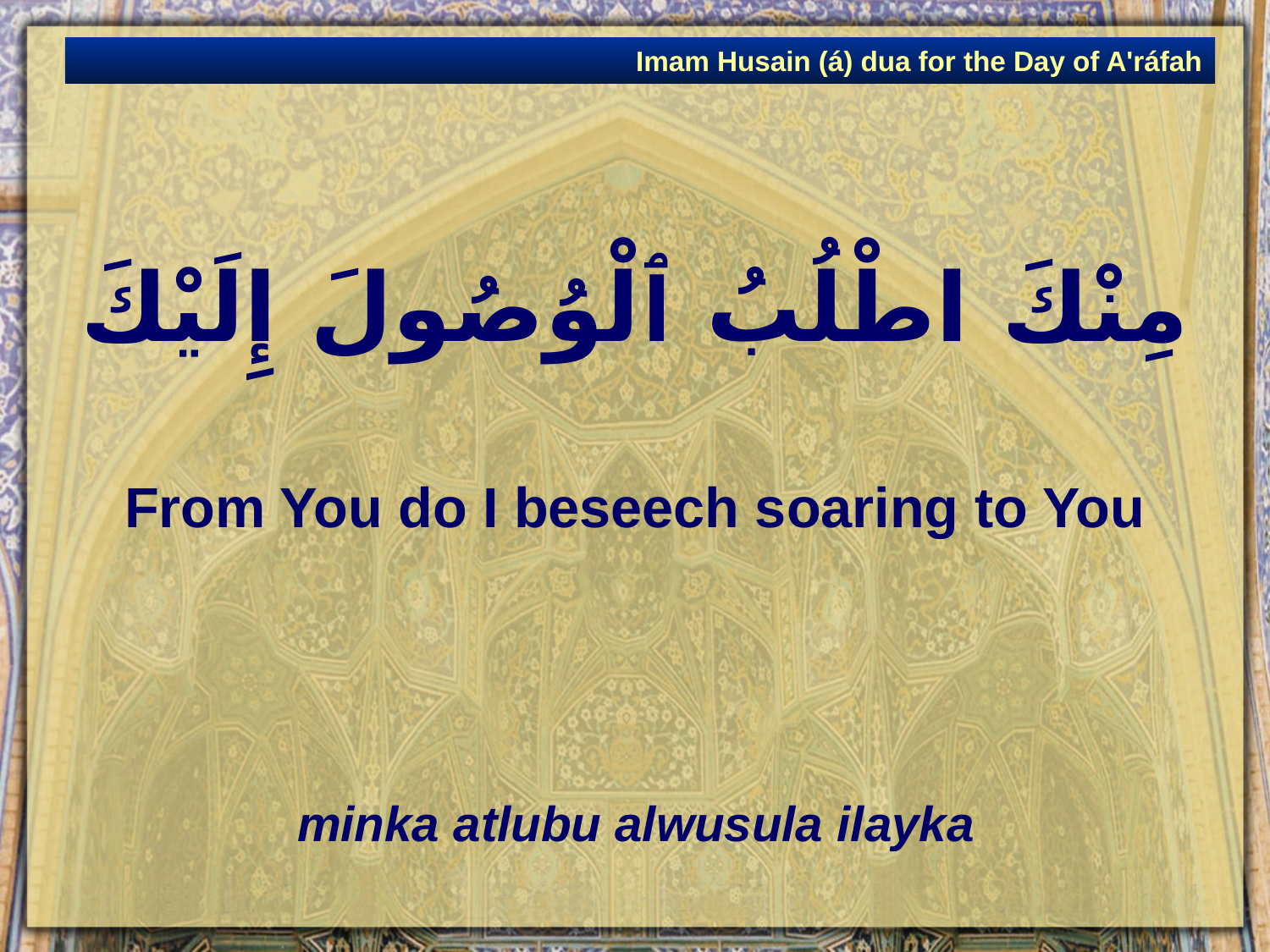

Imam Husain (á) dua for the Day of A'ráfah
# مِنْكَ اطْلُبُ ٱلْوُصُولَ إِلَيْكَ
From You do I beseech soaring to You
minka atlubu alwusula ilayka